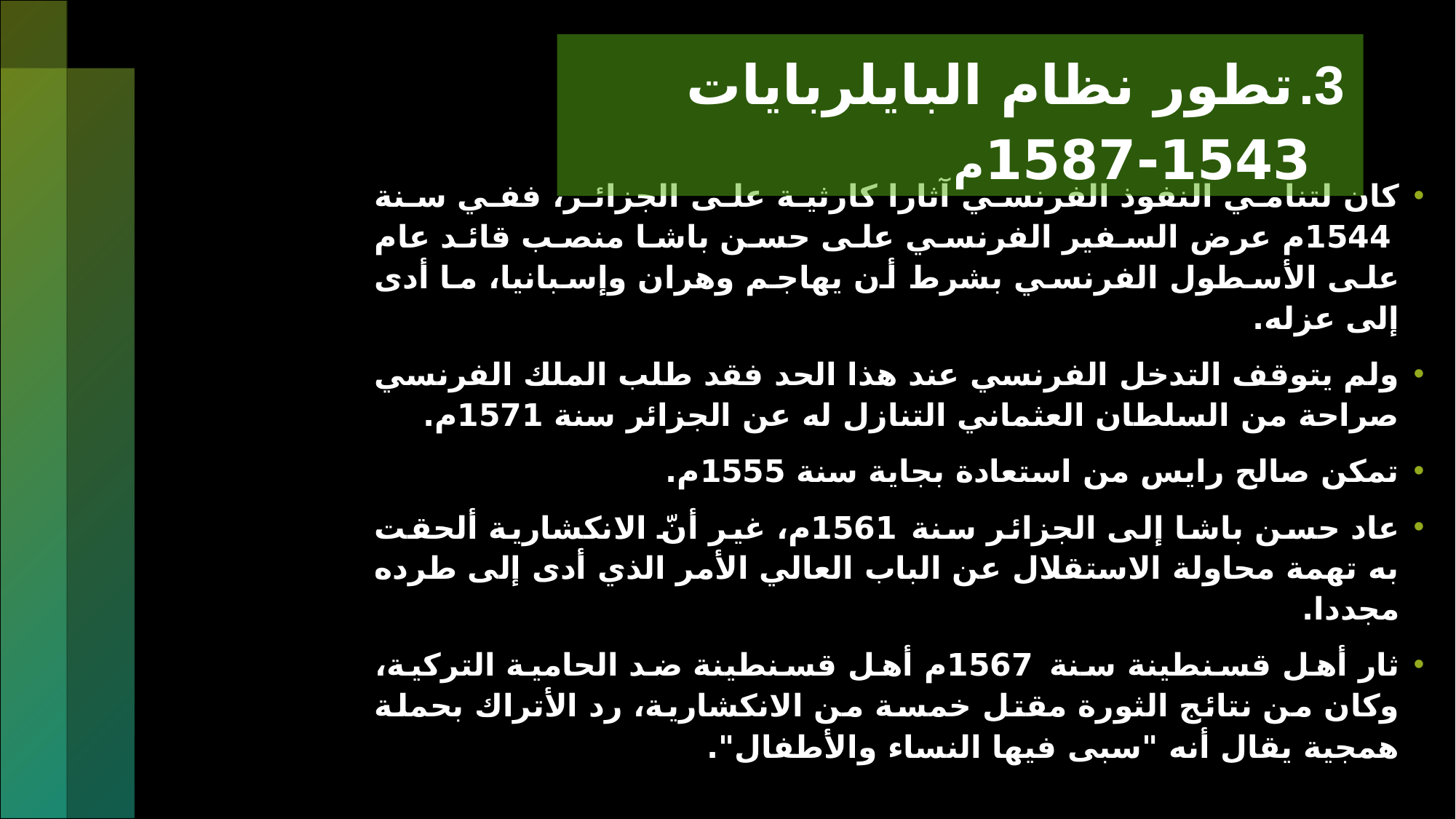

تطور نظام البايلربايات 1543-1587م
كان لتنامي النفوذ الفرنسي آثارا كارثية على الجزائر، ففي سنة 1544م عرض السفير الفرنسي على حسن باشا منصب قائد عام على الأسطول الفرنسي بشرط أن يهاجم وهران وإسبانيا، ما أدى إلى عزله.
ولم يتوقف التدخل الفرنسي عند هذا الحد فقد طلب الملك الفرنسي صراحة من السلطان العثماني التنازل له عن الجزائر سنة 1571م.
تمكن صالح رايس من استعادة بجاية سنة 1555م.
عاد حسن باشا إلى الجزائر سنة 1561م، غير أنّ الانكشارية ألحقت به تهمة محاولة الاستقلال عن الباب العالي الأمر الذي أدى إلى طرده مجددا.
ثار أهل قسنطينة سنة 1567م أهل قسنطينة ضد الحامية التركية، وكان من نتائج الثورة مقتل خمسة من الانكشارية، رد الأتراك بحملة همجية يقال أنه "سبى فيها النساء والأطفال".